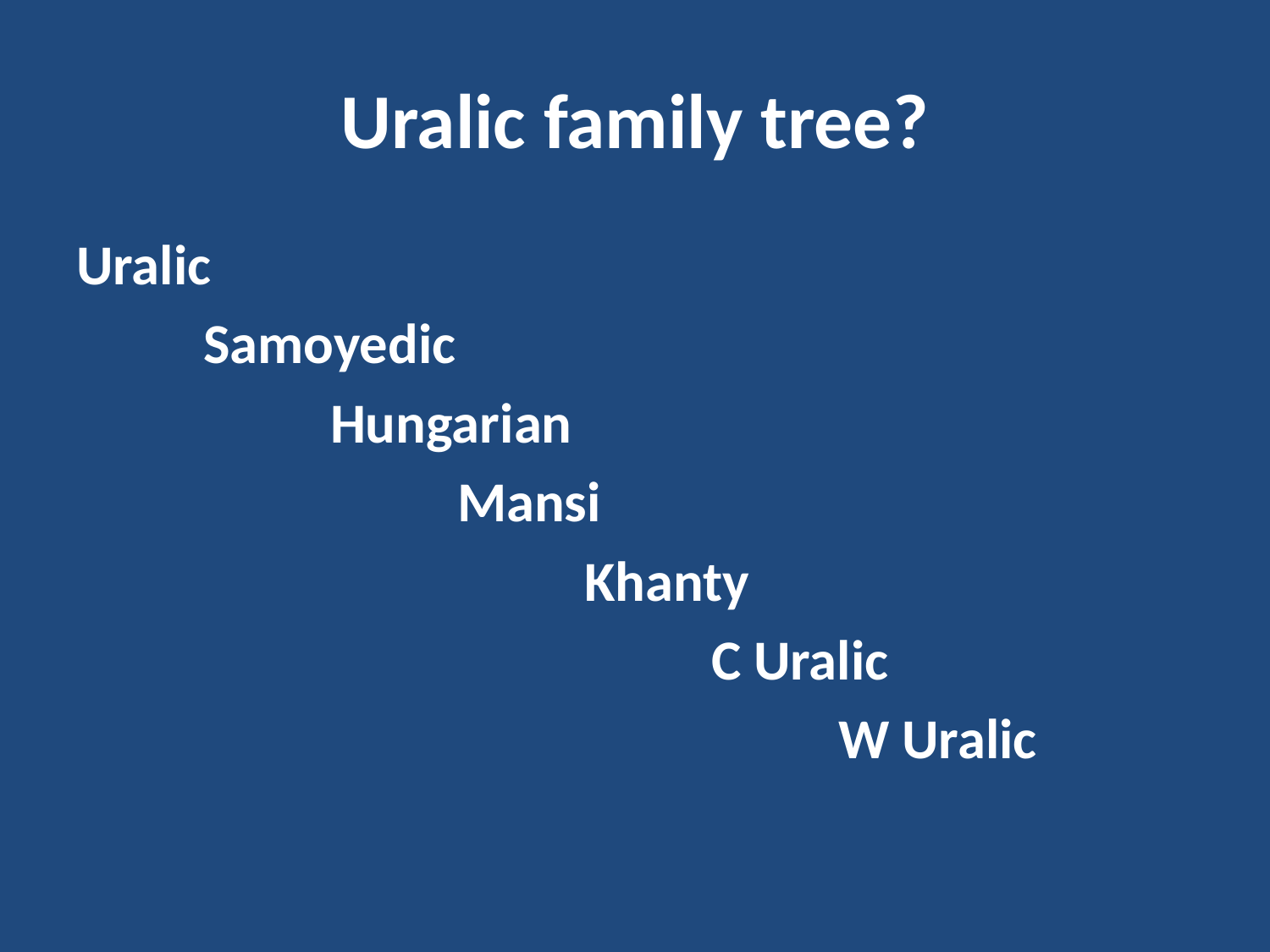

# Uralic family tree?
Uralic
 	Samoyedic
 		Hungarian
 			Mansi
 				Khanty
 					C Uralic
 						W Uralic